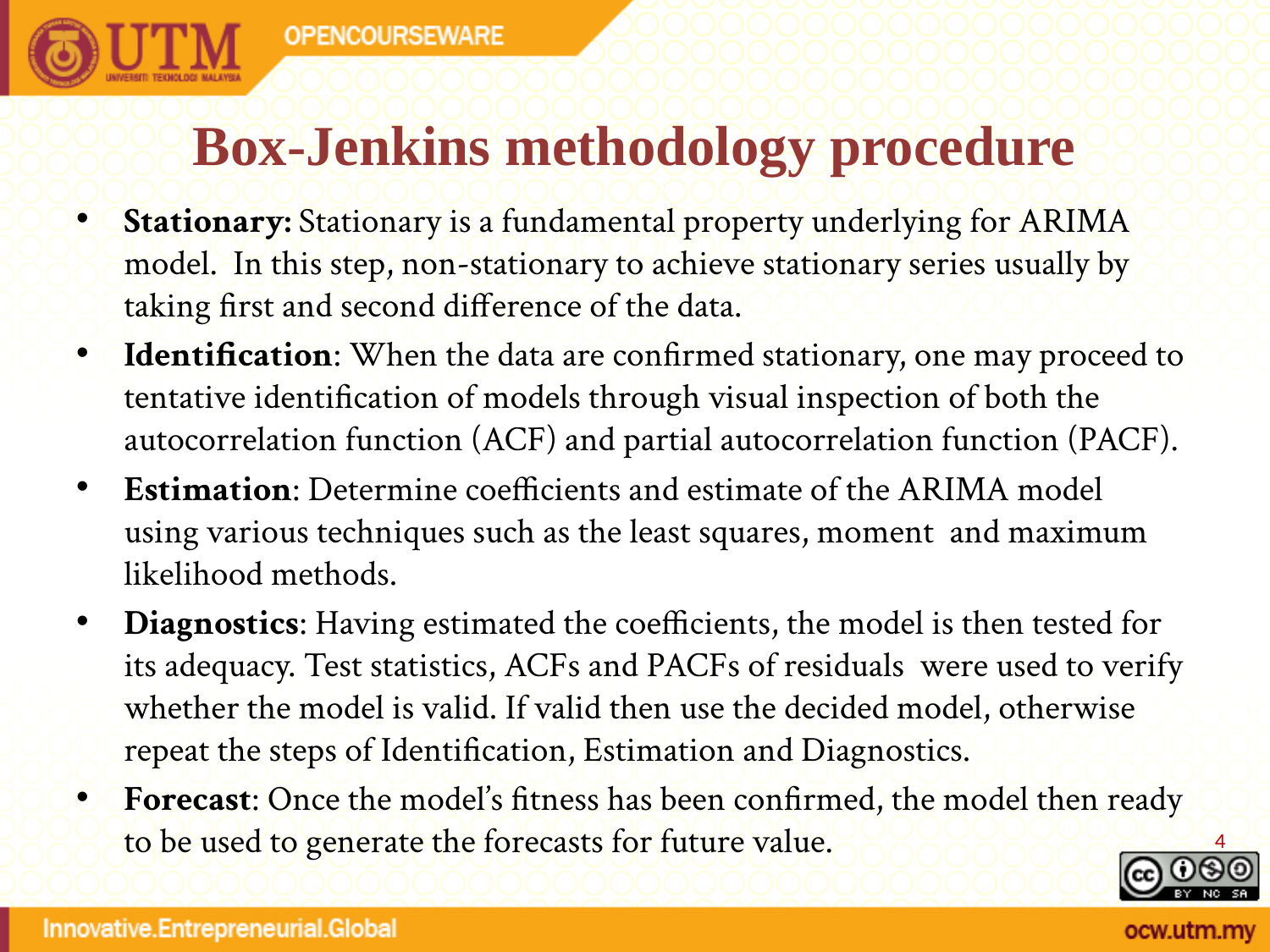

# Box-Jenkins methodology procedure
Stationary: Stationary is a fundamental property underlying for ARIMA model.  In this step, non-stationary to achieve stationary series usually by taking first and second difference of the data.
Identification: When the data are confirmed stationary, one may proceed to tentative identification of models through visual inspection of both the autocorrelation function (ACF) and partial autocorrelation function (PACF).
Estimation: Determine coefficients and estimate of the ARIMA model  using various techniques such as the least squares, moment  and maximum likelihood methods.
Diagnostics: Having estimated the coefficients, the model is then tested for its adequacy. Test statistics, ACFs and PACFs of residuals  were used to verify whether the model is valid. If valid then use the decided model, otherwise repeat the steps of Identification, Estimation and Diagnostics.
Forecast: Once the model’s fitness has been confirmed, the model then ready to be used to generate the forecasts for future value.

4